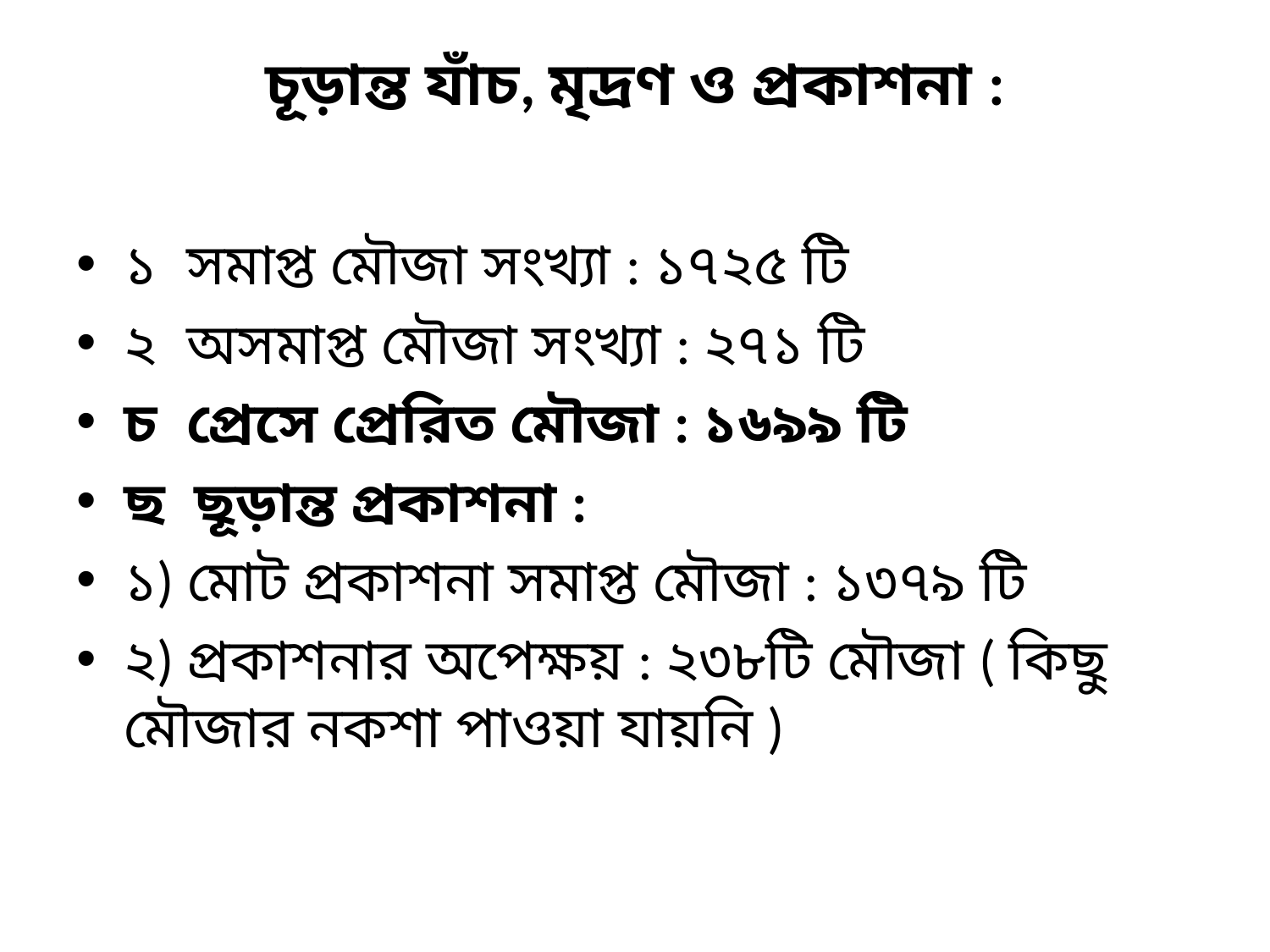

# চূড়ান্ত যাঁচ, মৃদ্রণ ও প্রকাশনা :
১৤  সমাপ্ত মৌজা সংখ্যা : ১৭২৫ টি
২৤  অসমাপ্ত মৌজা সংখ্যা : ২৭১ টি
চ৤  প্রেসে প্রেরিত মৌজা : ১৬৯৯ টি
ছ৤  ছূড়ান্ত প্রকাশনা :
১) মোট প্রকাশনা সমাপ্ত মৌজা : ১৩৭৯ টি
২) প্রকাশনার অপেক্ষয় : ২৩৮টি মৌজা ( কিছু মৌজার নকশা পাওয়া যায়নি )